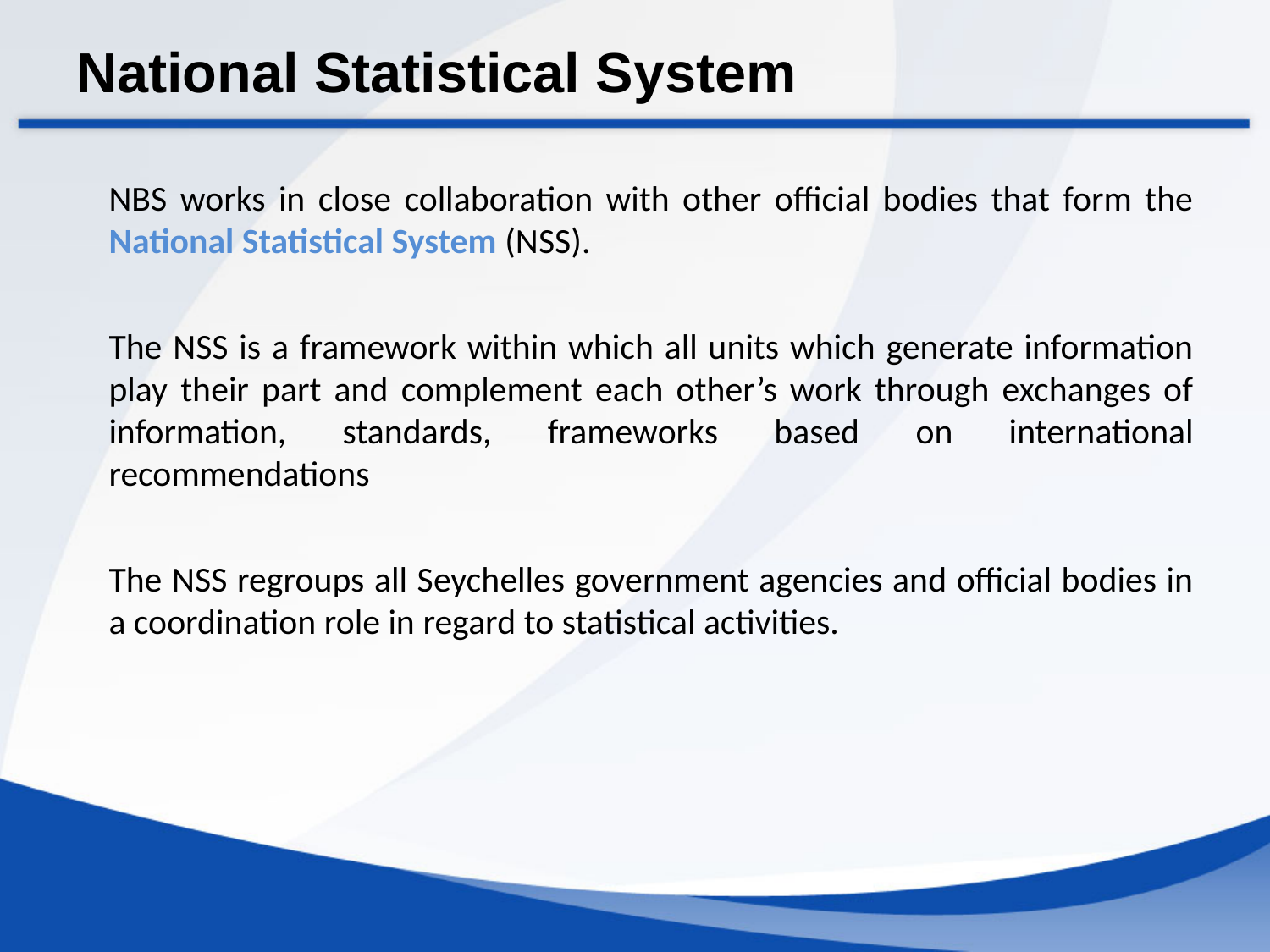

# National Statistical System
NBS works in close collaboration with other official bodies that form the National Statistical System (NSS).

The NSS is a framework within which all units which generate information play their part and complement each other’s work through exchanges of information, standards, frameworks based on international recommendations

The NSS regroups all Seychelles government agencies and official bodies in a coordination role in regard to statistical activities.